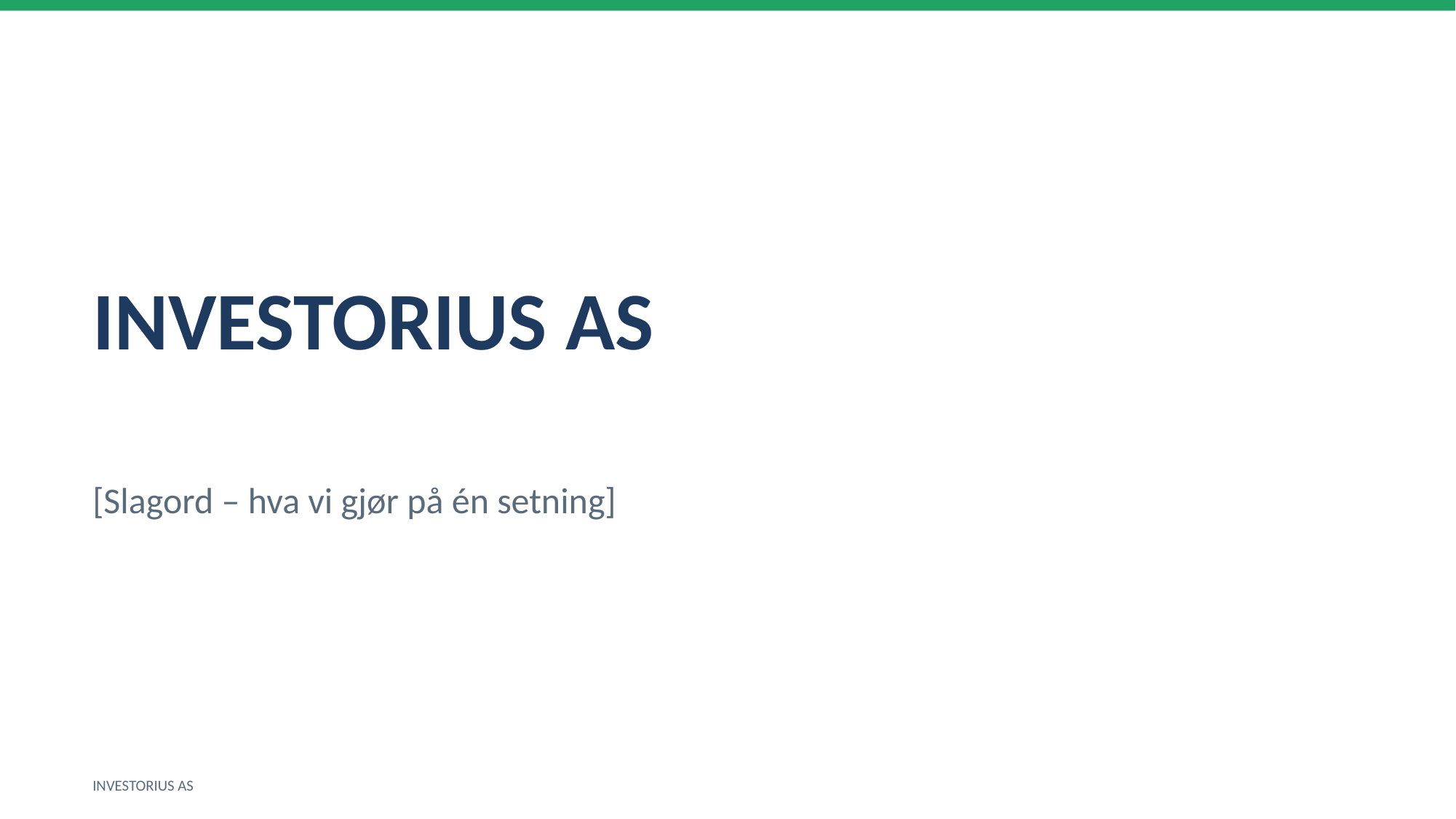

INVESTORIUS AS
[Slagord – hva vi gjør på én setning]
INVESTORIUS AS